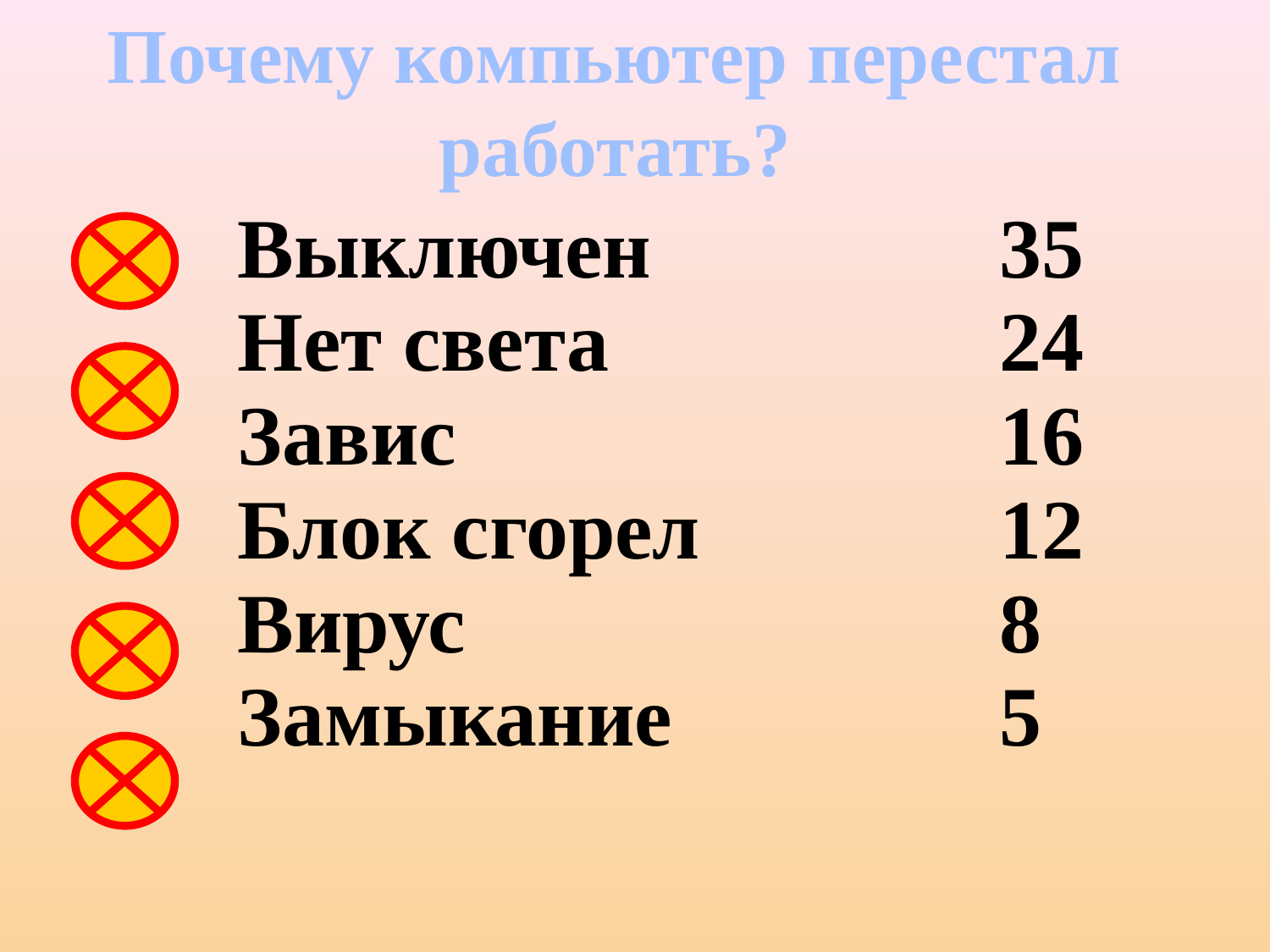

Почему компьютер перестал работать?
| Выключен 35 Нет света 24 Завис 16 Блок сгорел 12 Вирус 8 Замыкание 5 |
| --- |